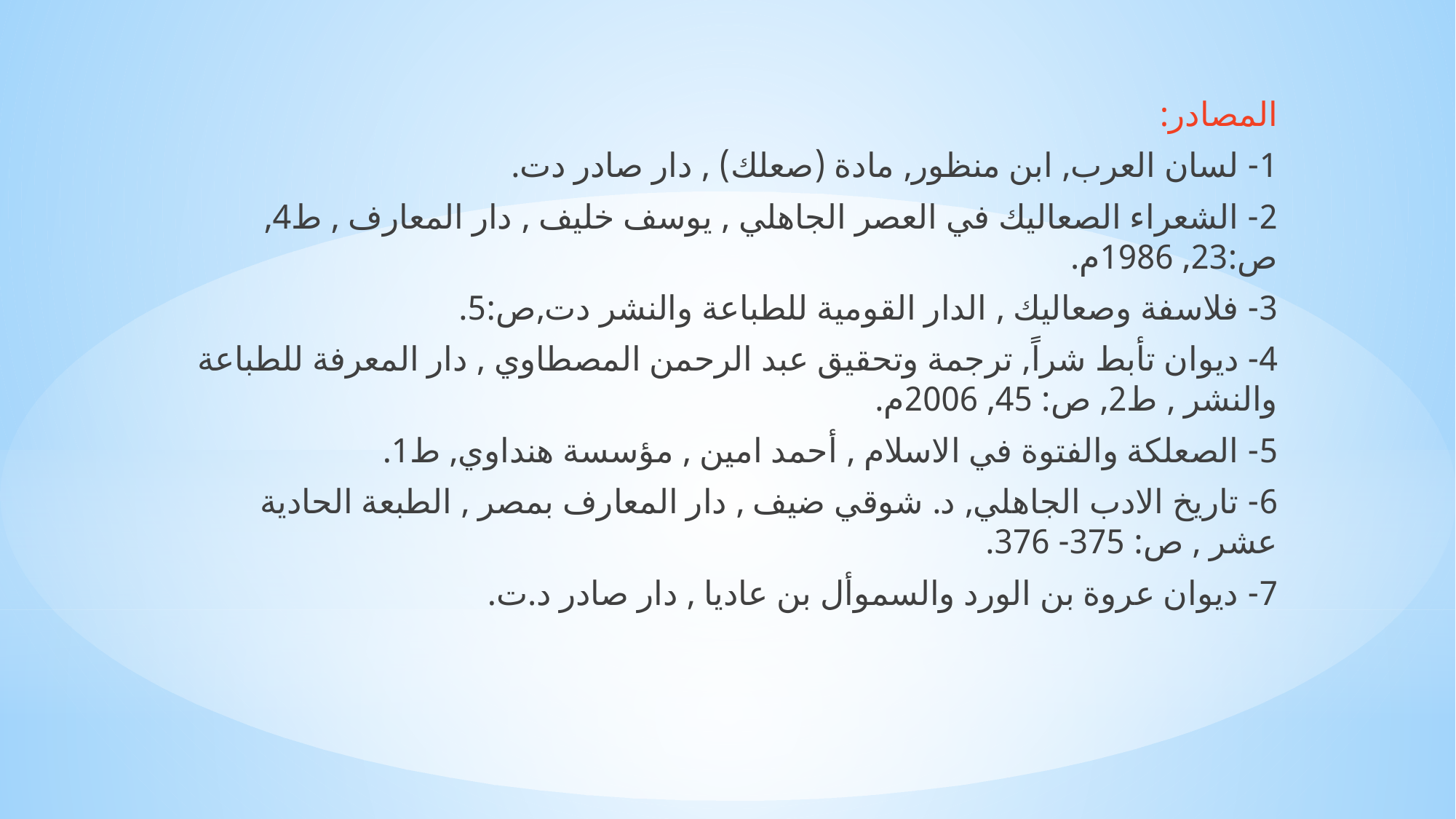

المصادر:
1- لسان العرب, ابن منظور, مادة (صعلك) , دار صادر دت.
2- الشعراء الصعاليك في العصر الجاهلي , يوسف خليف , دار المعارف , ط4, ص:23, 1986م.
3- فلاسفة وصعاليك , الدار القومية للطباعة والنشر دت,ص:5.
4- ديوان تأبط شراً, ترجمة وتحقيق عبد الرحمن المصطاوي , دار المعرفة للطباعة والنشر , ط2, ص: 45, 2006م.
5- الصعلكة والفتوة في الاسلام , أحمد امين , مؤسسة هنداوي, ط1.
6- تاريخ الادب الجاهلي, د. شوقي ضيف , دار المعارف بمصر , الطبعة الحادية عشر , ص: 375- 376.
7- ديوان عروة بن الورد والسموأل بن عاديا , دار صادر د.ت.